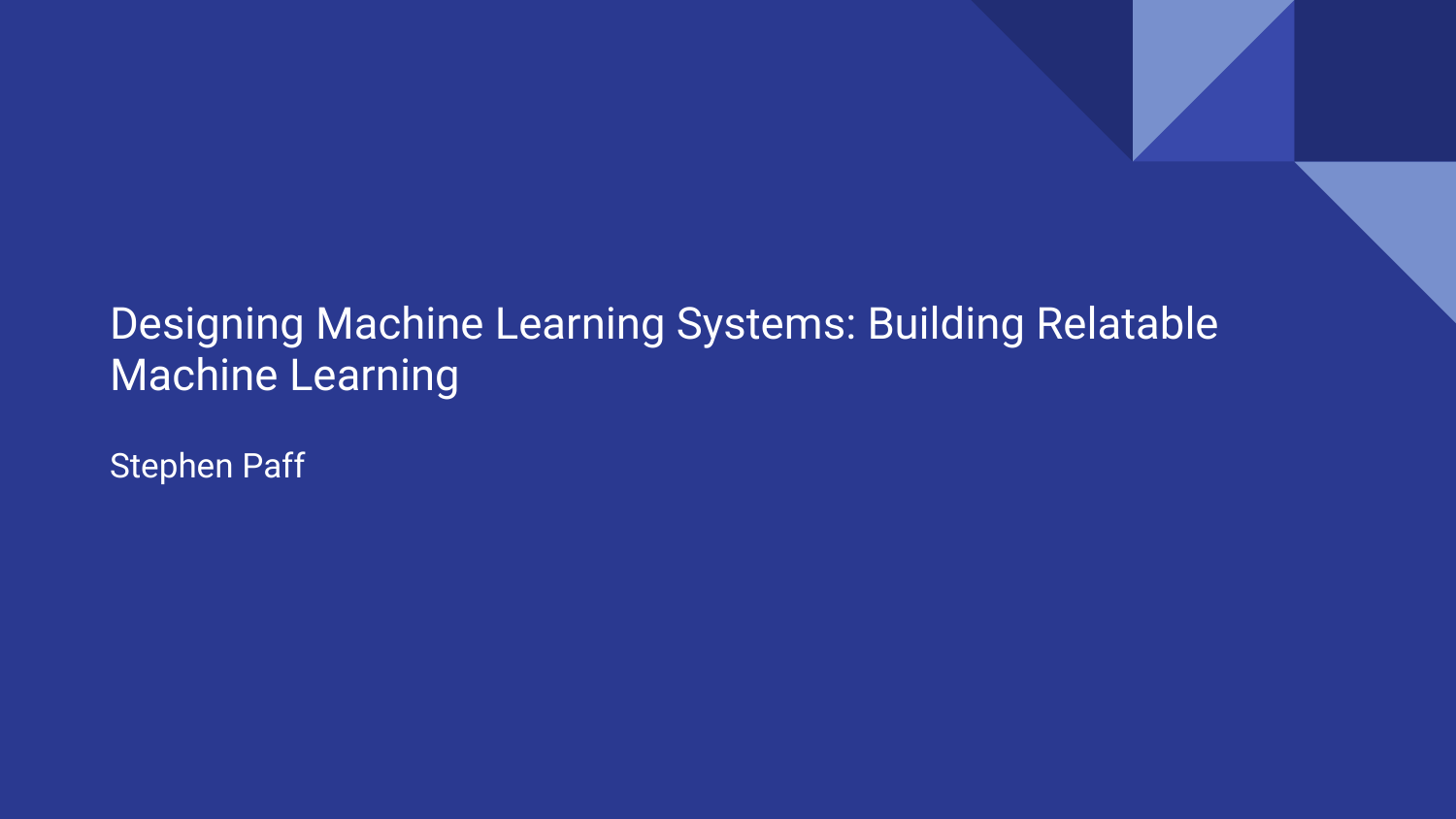

# Designing Machine Learning Systems: Building Relatable Machine Learning
Stephen Paff